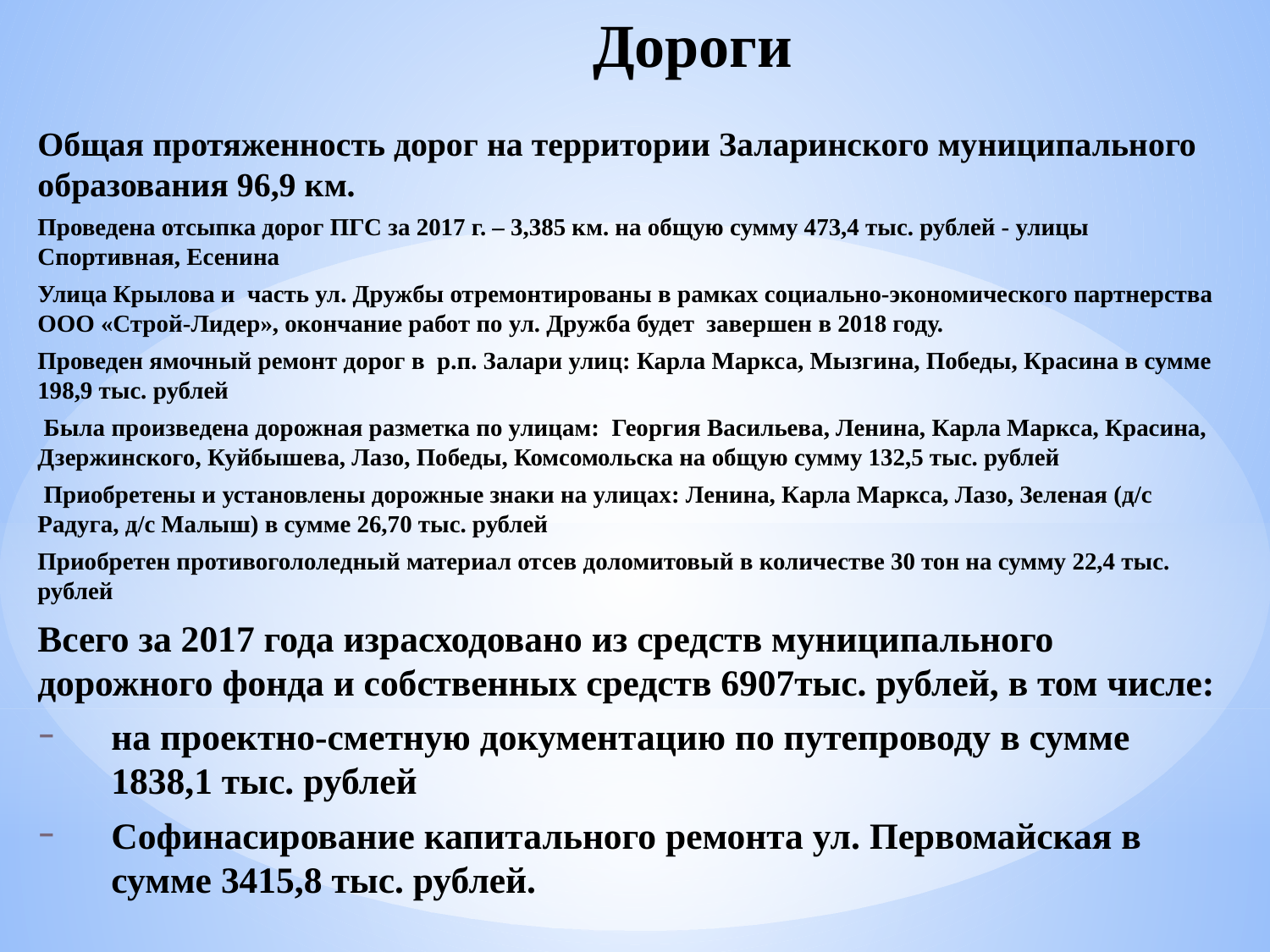

# Дороги
Общая протяженность дорог на территории Заларинского муниципального образования 96,9 км.
Проведена отсыпка дорог ПГС за 2017 г. – 3,385 км. на общую сумму 473,4 тыс. рублей - улицы Спортивная, Есенина
Улица Крылова и  часть ул. Дружбы отремонтированы в рамках социально-экономического партнерства  ООО «Строй-Лидер», окончание работ по ул. Дружба будет  завершен в 2018 году.
Проведен ямочный ремонт дорог в  р.п. Залари улиц: Карла Маркса, Мызгина, Победы, Красина в сумме 198,9 тыс. рублей
 Была произведена дорожная разметка по улицам:  Георгия Васильева, Ленина, Карла Маркса, Красина, Дзержинского, Куйбышева, Лазо, Победы, Комсомольска на общую сумму 132,5 тыс. рублей
 Приобретены и установлены дорожные знаки на улицах: Ленина, Карла Маркса, Лазо, Зеленая (д/с Радуга, д/с Малыш) в сумме 26,70 тыс. рублей
Приобретен противогололедный материал отсев доломитовый в количестве 30 тон на сумму 22,4 тыс. рублей
Всего за 2017 года израсходовано из средств муниципального дорожного фонда и собственных средств 6907тыс. рублей, в том числе:
на проектно-сметную документацию по путепроводу в сумме 1838,1 тыс. рублей
Софинасирование капитального ремонта ул. Первомайская в сумме 3415,8 тыс. рублей.